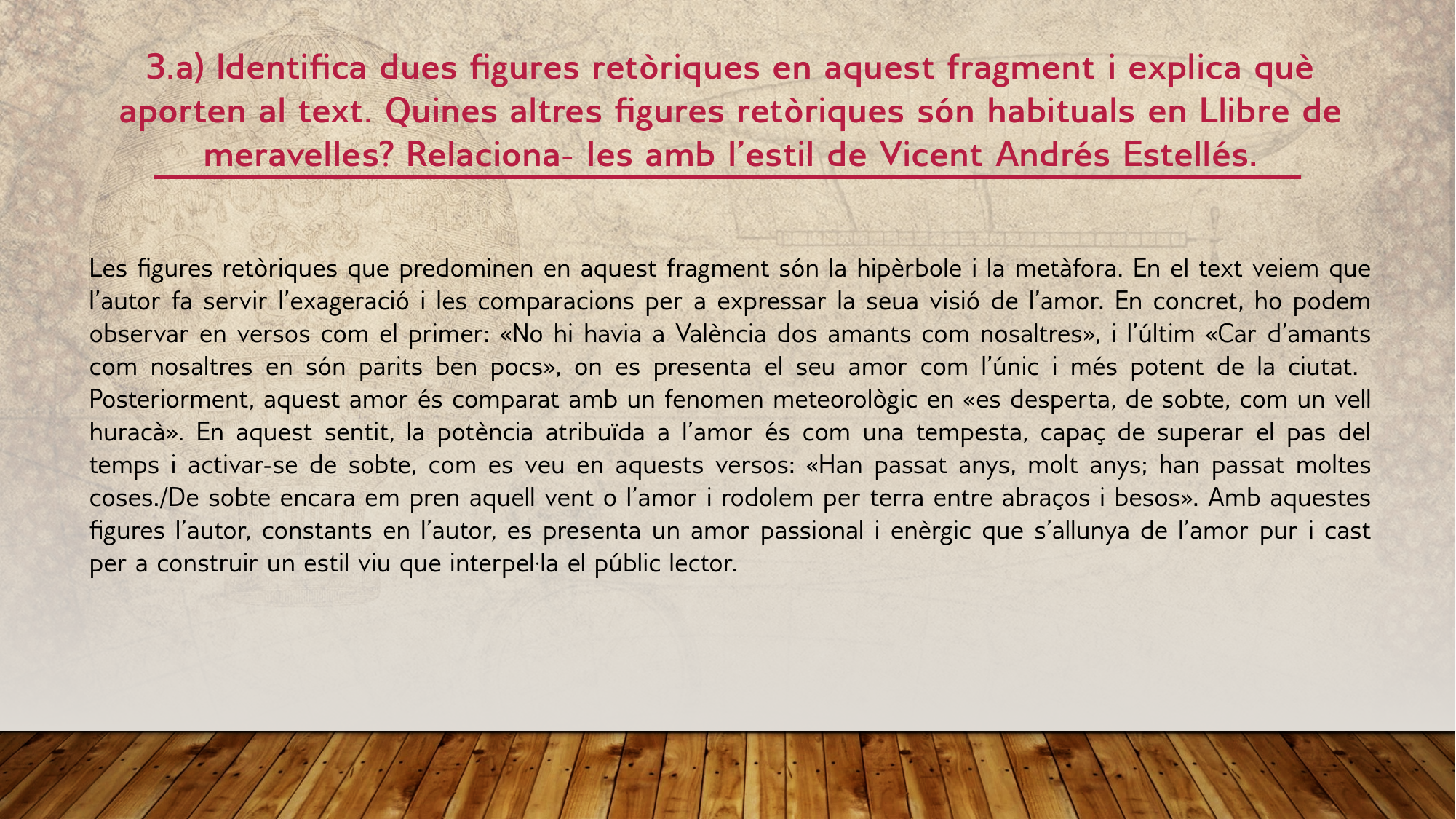

3.a) Identifica dues figures retòriques en aquest fragment i explica què aporten al text. Quines altres figures retòriques són habituals en Llibre de meravelles? Relaciona- les amb l’estil de Vicent Andrés Estellés.
#
Les figures retòriques que predominen en aquest fragment són la hipèrbole i la metàfora. En el text veiem que l’autor fa servir l’exageració i les comparacions per a expressar la seua visió de l’amor. En concret, ho podem observar en versos com el primer: «No hi havia a València dos amants com nosaltres», i l’últim «Car d’amants com nosaltres en són parits ben pocs», on es presenta el seu amor com l’únic i més potent de la ciutat.  Posteriorment, aquest amor és comparat amb un fenomen meteorològic en «es desperta, de sobte, com un vell huracà». En aquest sentit, la potència atribuïda a l’amor és com una tempesta, capaç de superar el pas del temps i activar-se de sobte, com es veu en aquests versos: «Han passat anys, molt anys; han passat moltes coses./De sobte encara em pren aquell vent o l’amor i rodolem per terra entre abraços i besos». Amb aquestes figures l’autor, constants en l’autor, es presenta un amor passional i enèrgic que s’allunya de l’amor pur i cast per a construir un estil viu que interpel·la el públic lector.